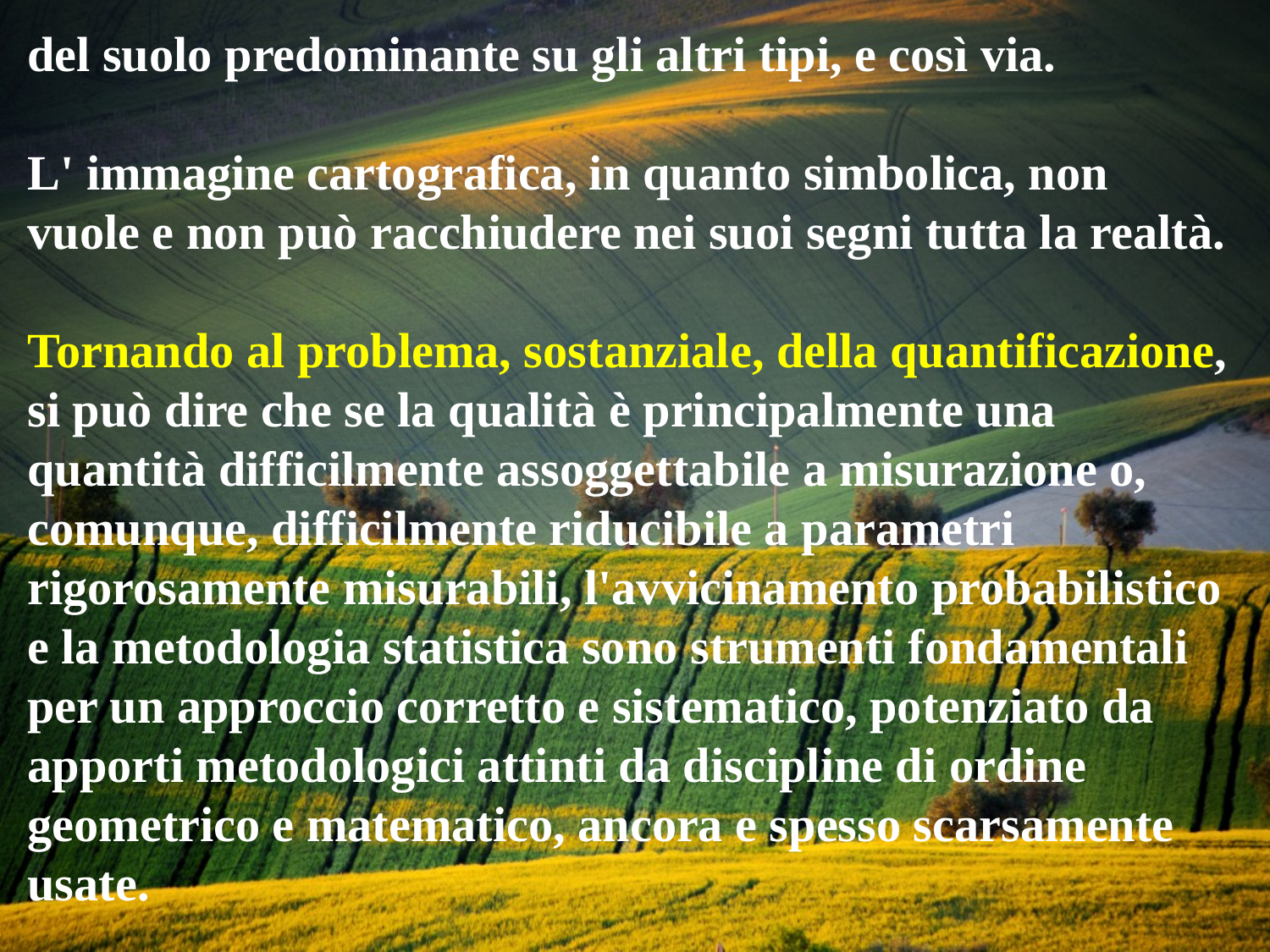

del suolo predominante su gli altri tipi, e così via.

L' immagine cartografica, in quanto simbolica, non vuole e non può racchiudere nei suoi segni tutta la realtà.

Tornando al problema, sostanziale, della quantificazione, si può dire che se la qualità è principalmente una quantità difficilmente assoggettabile a misurazione o, comunque, difficilmente riducibile a parametri rigorosamente misurabili, l'avvicinamento probabilistico e la metodologia statistica sono strumenti fondamentali per un approccio corretto e sistematico, potenziato da apporti metodologici attinti da discipline di ordine geometrico e matematico, ancora e spesso scarsamente usate.